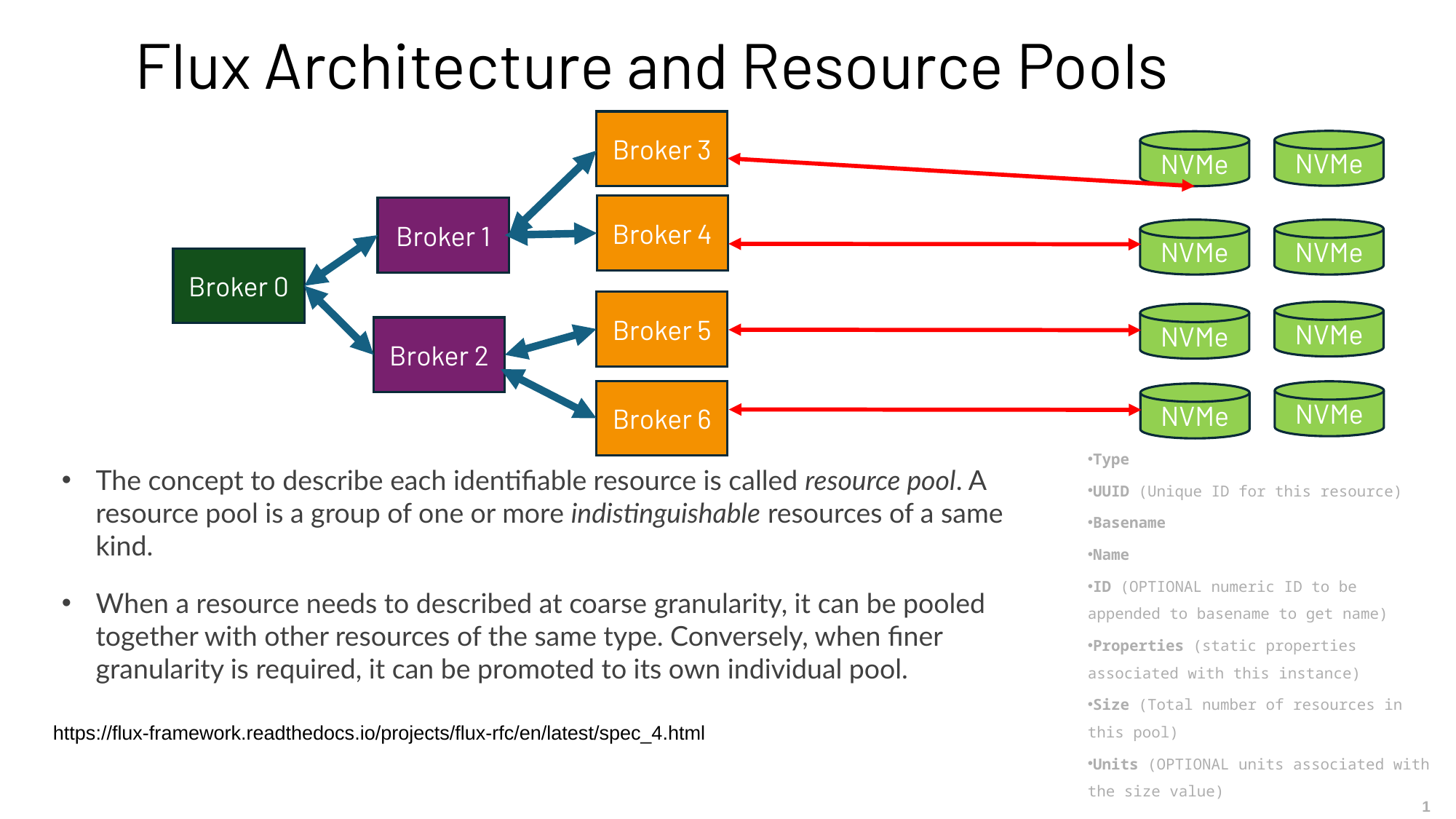

UUR
# Flux Architecture and Resource Pools
Broker 3
NVMe
NVMe
Broker 4
Broker 1
NVMe
NVMe
Broker 0
Broker 5
NVMe
NVMe
Broker 2
Broker 6
NVMe
NVMe
Type
UUID (Unique ID for this resource)
Basename
Name
ID (OPTIONAL numeric ID to be appended to basename to get name)
Properties (static properties associated with this instance)
Size (Total number of resources in this pool)
Units (OPTIONAL units associated with the size value)
The concept to describe each identifiable resource is called resource pool. A resource pool is a group of one or more indistinguishable resources of a same kind.
When a resource needs to described at coarse granularity, it can be pooled together with other resources of the same type. Conversely, when finer granularity is required, it can be promoted to its own individual pool.

https://flux-framework.readthedocs.io/projects/flux-rfc/en/latest/spec_4.html
UUR
1